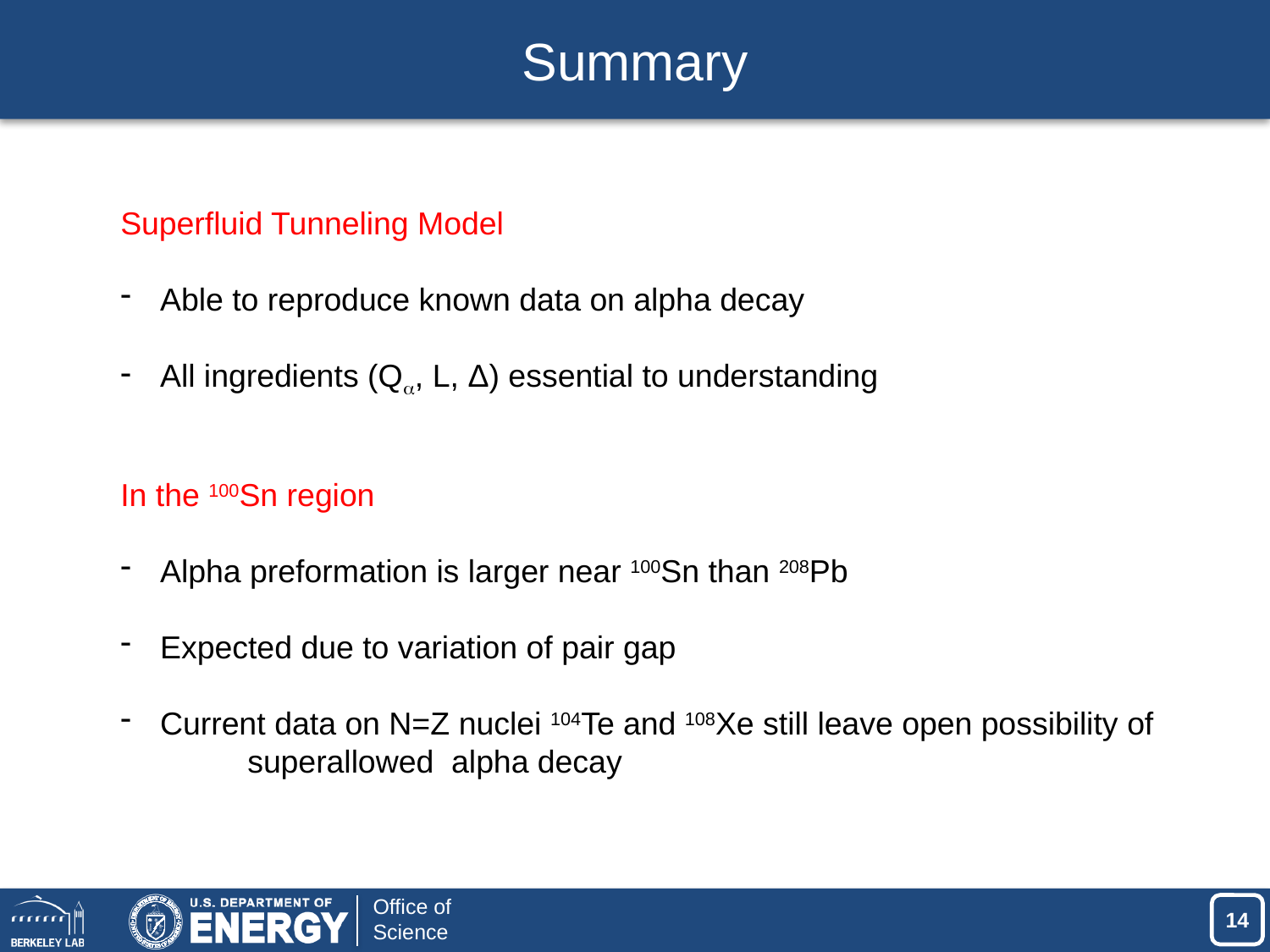

# Summary

Superfluid Tunneling Model

Able to reproduce known data on alpha decay

All ingredients (Qα, L, Δ) essential to understanding

In the 100Sn region

Alpha preformation is larger near 100Sn than 208Pb

Expected due to variation of pair gap

Current data on N=Z nuclei 104Te and 108Xe still leave open possibility of
	superallowed  alpha decay